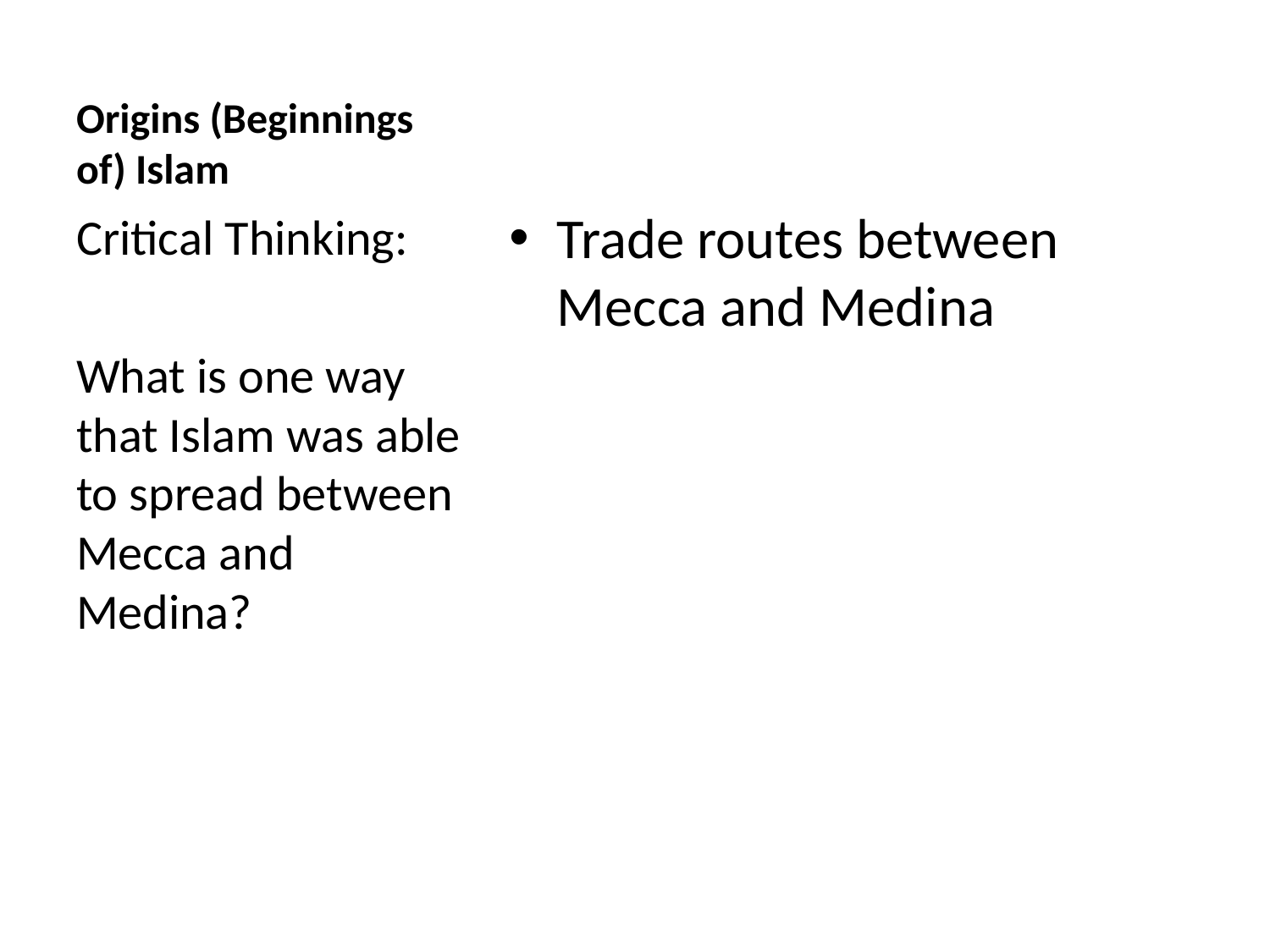

# Origins (Beginnings of) Islam

Trade routes between Mecca and Medina
Critical Thinking:

What is one way that Islam was able to spread between Mecca and Medina?